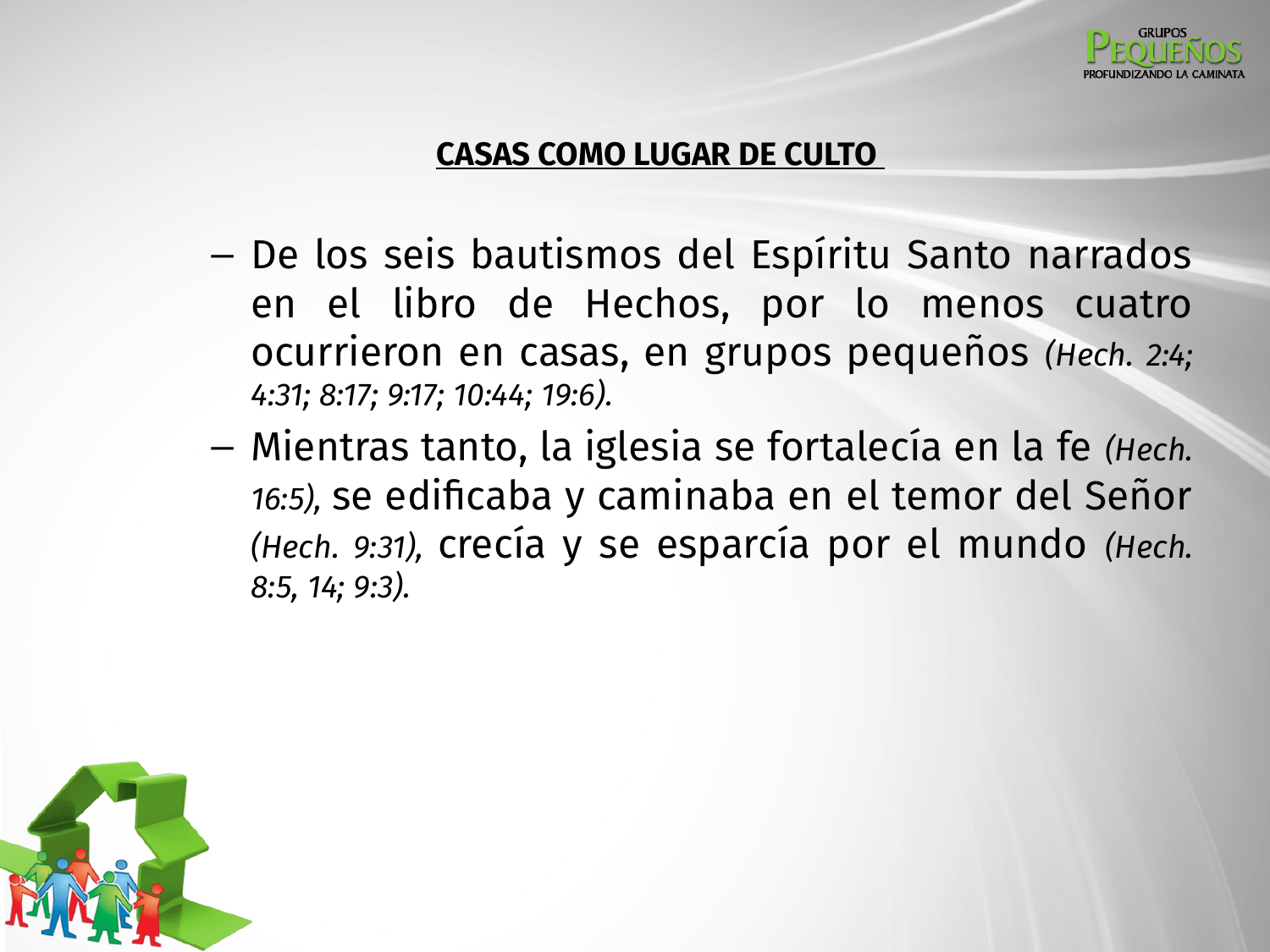

# CASAS COMO LUGAR DE CULTO
De los seis bautismos del Espíritu Santo narrados en el libro de Hechos, por lo menos cuatro ocurrieron en casas, en grupos pequeños (Hech. 2:4; 4:31; 8:17; 9:17; 10:44; 19:6).
Mientras tanto, la iglesia se fortalecía en la fe (Hech. 16:5), se edificaba y caminaba en el temor del Señor (Hech. 9:31), crecía y se esparcía por el mundo (Hech. 8:5, 14; 9:3).